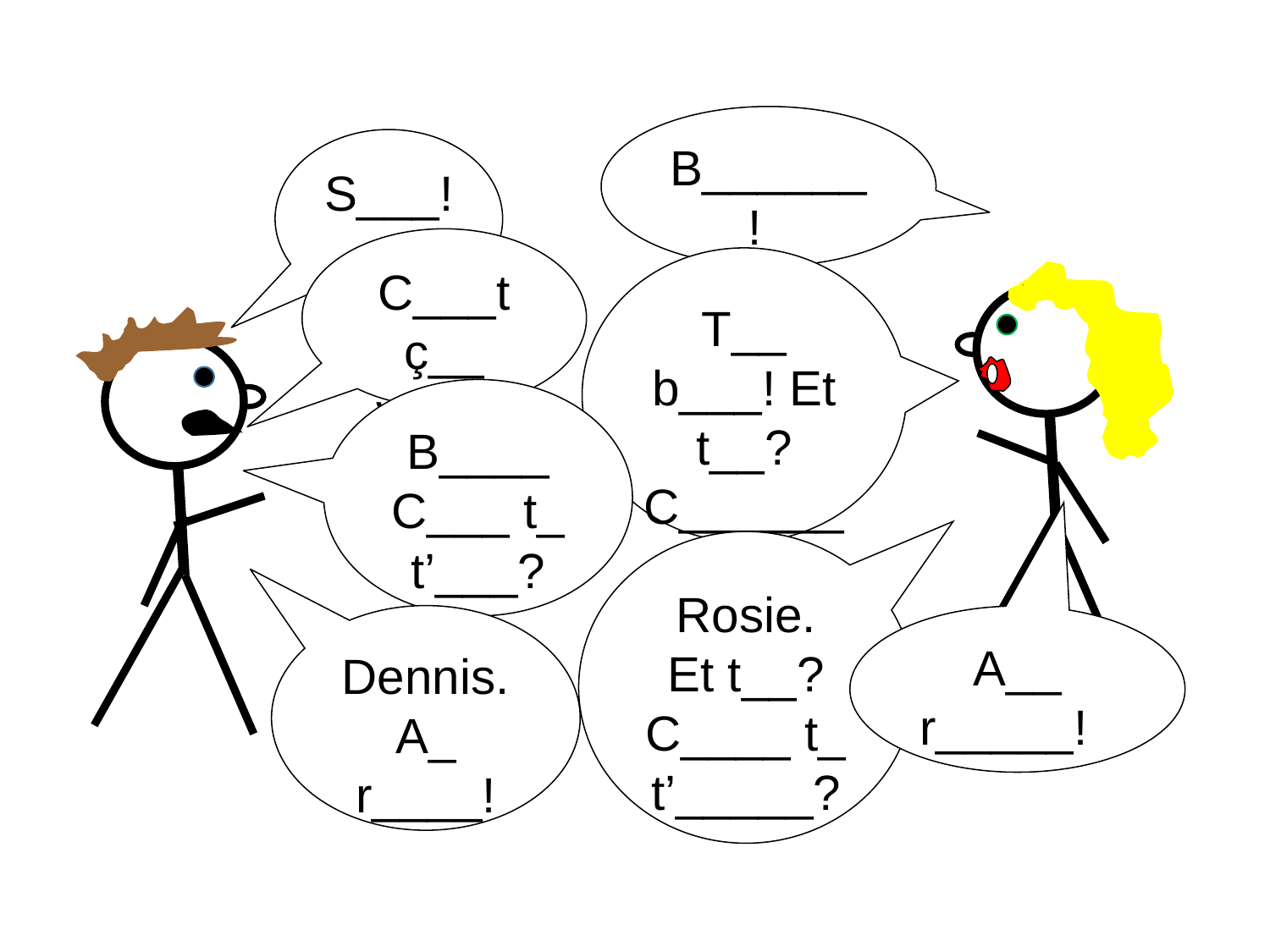

B______ !

S___!
C___t ç__ v__?
T__ b___! Et t__? C______  ç__ v_?

B____
C___ t_ t’___?
Rosie.
Et t__? C____ t_ t’_____?

Dennis.
A_ r____!
A__ r_____!